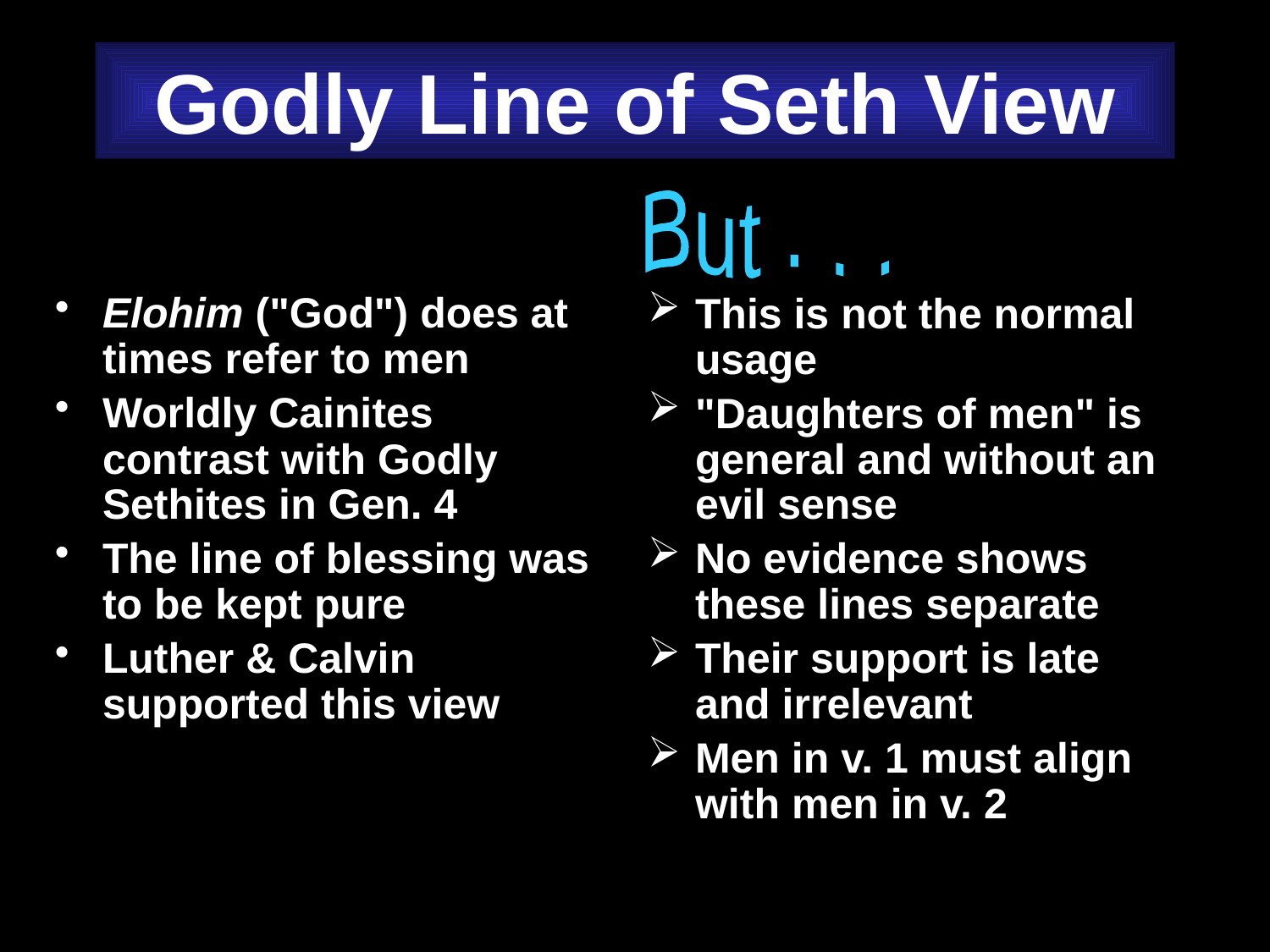

# Godly Line of Seth View
Key Points
But . . .
Elohim ("God") does at times refer to men
Worldly Cainites contrast with Godly Sethites in Gen. 4
The line of blessing was to be kept pure
Luther & Calvin supported this view
This is not the normal usage
"Daughters of men" is general and without an evil sense
No evidence shows these lines separate
Their support is late and irrelevant
Men in v. 1 must align with men in v. 2